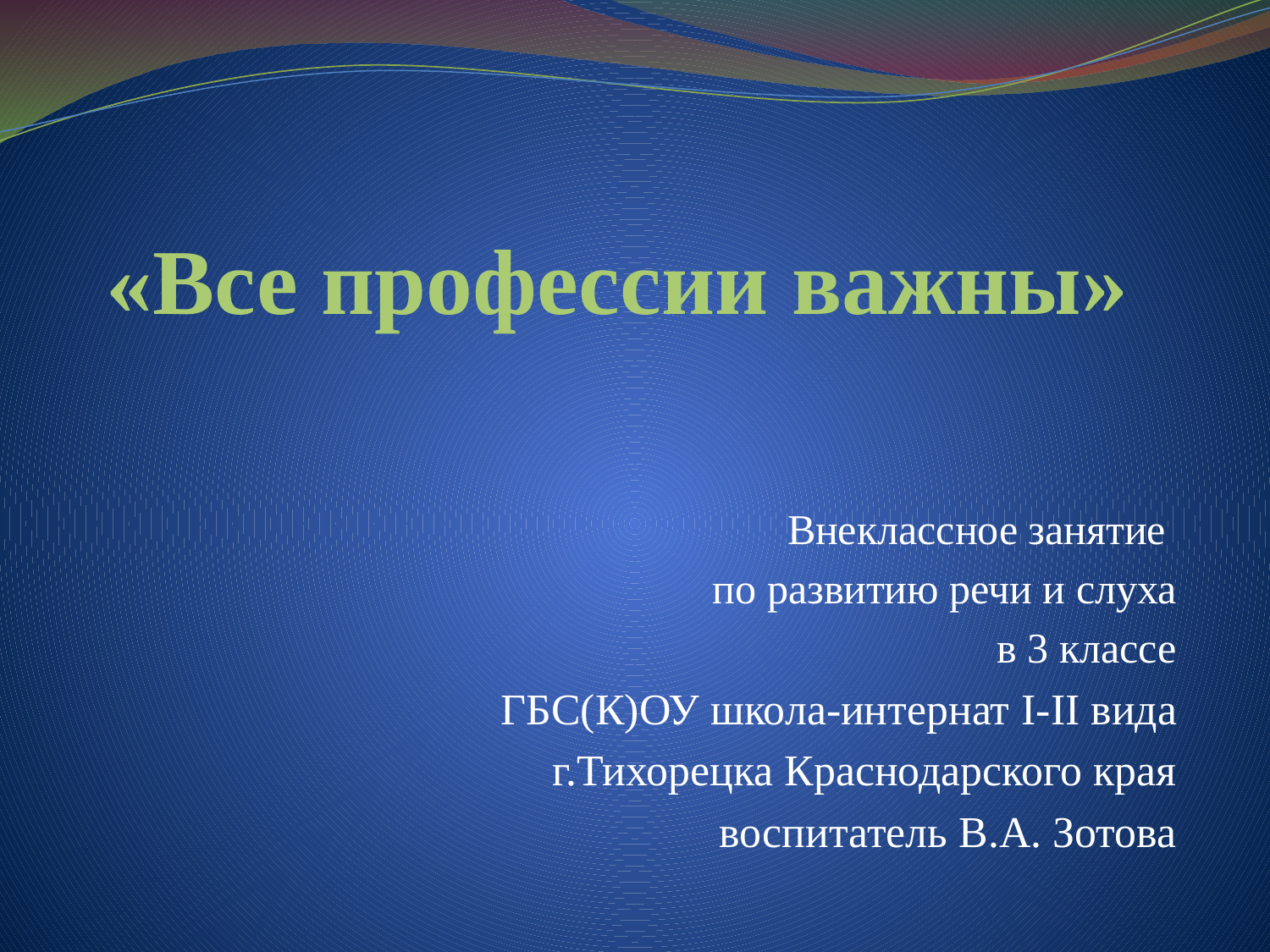

# «Все профессии важны»
Внеклассное занятие
по развитию речи и слуха
в 3 классе
ГБС(К)ОУ школа-интернат I-II вида
г.Тихорецка Краснодарского края
воспитатель В.А. Зотова